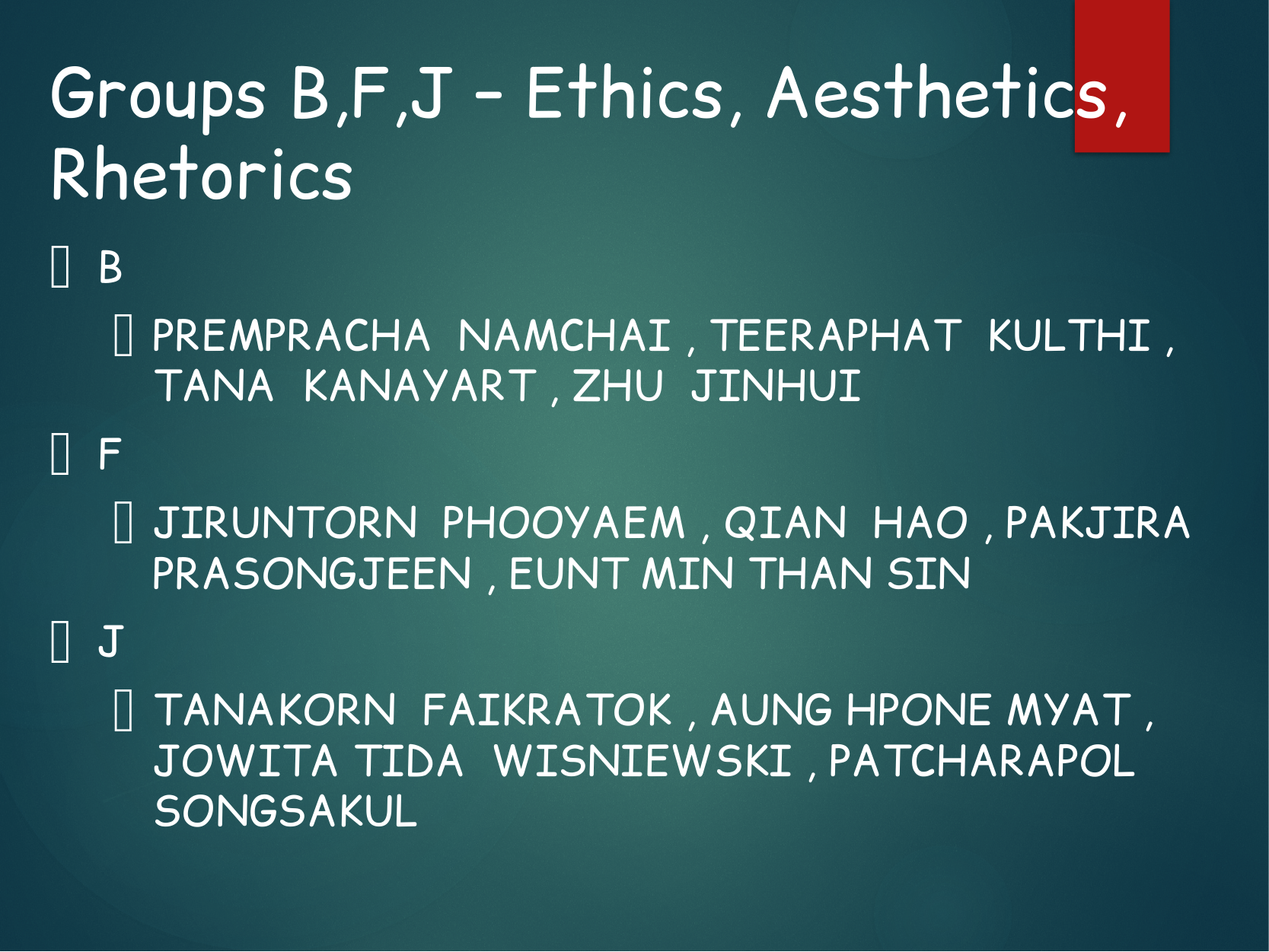

# Groups B,F,J – Ethics, Aesthetics, Rhetorics
B
PREMPRACHA  NAMCHAI , TEERAPHAT  KULTHI , TANA  KANAYART , ZHU  JINHUI
F
JIRUNTORN  PHOOYAEM , QIAN  HAO , PAKJIRA  PRASONGJEEN , EUNT MIN THAN SIN
J
TANAKORN  FAIKRATOK , AUNG HPONE MYAT , JOWITA TIDA  WISNIEWSKI , PATCHARAPOL  SONGSAKUL